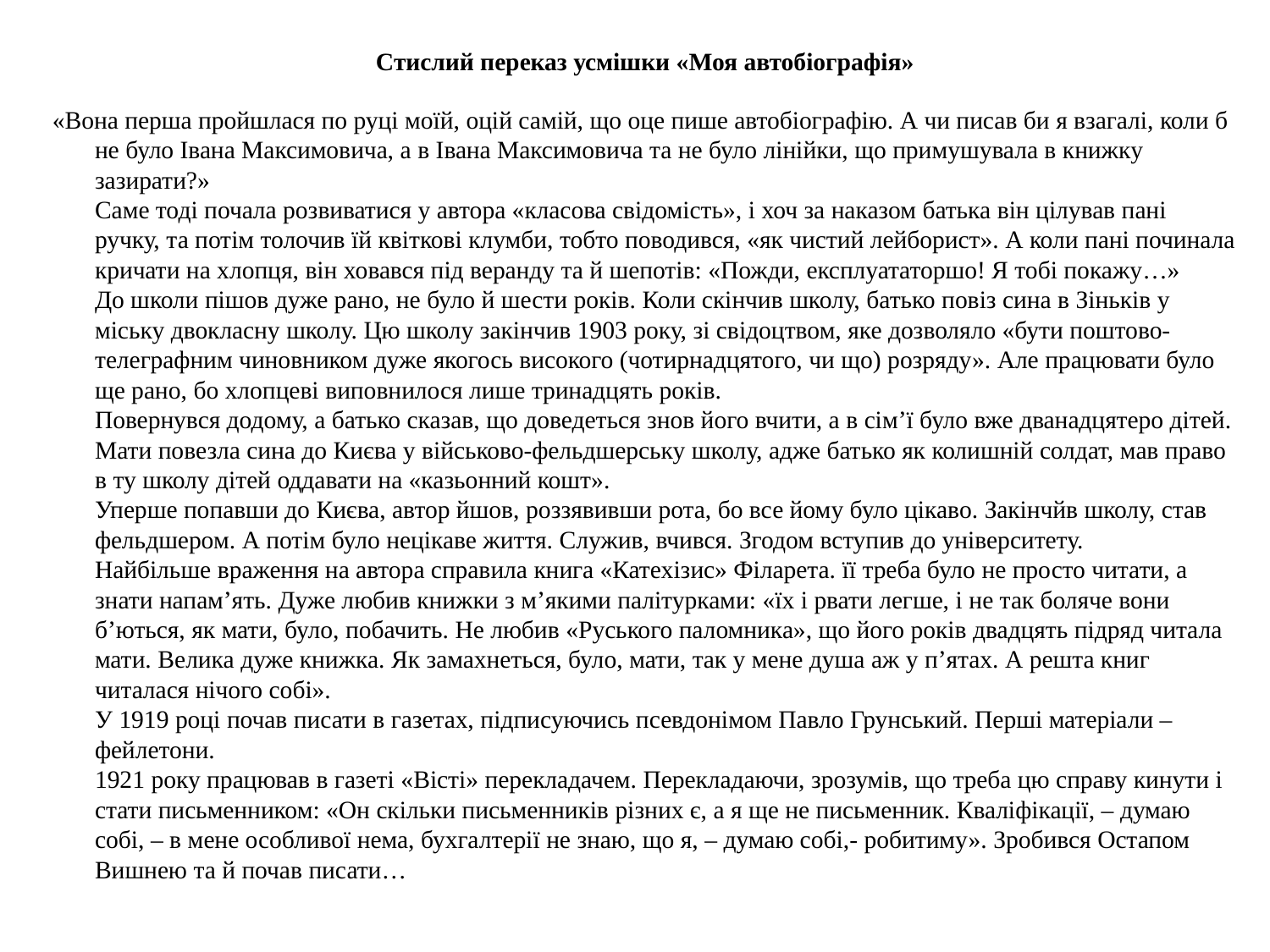

Стислий переказ усмішки «Моя автобіографія»

«Вона перша пройшлася по руці моїй, оцій самій, що оце пише автобіографію. А чи писав би я взагалі, коли б не було Івана Максимовича, а в Івана Максимовича та не було лінійки, що примушувала в книжку зазирати?»
Саме тоді почала розвиватися у автора «класова свідомість», і хоч за наказом батька він цілував пані ручку, та потім толочив їй квіткові клумби, тобто поводився, «як чистий лейборист». А коли пані починала кричати на хлопця, він ховався під веранду та й шепотів: «Пожди, експлуататоршо! Я тобі покажу…»
До школи пішов дуже рано, не було й шести років. Коли скінчив школу, батько повіз сина в Зіньків у міську двокласну школу. Цю школу закінчив 1903 року, зі свідоцтвом, яке дозволяло «бути поштово-телеграфним чиновником дуже якогось високого (чотирнадцятого, чи що) розряду». Але працювати було ще рано, бо хлопцеві виповнилося лише тринадцять років.
Повернувся додому, а батько сказав, що доведеться знов його вчити, а в сім’ї було вже дванадцятеро дітей. Мати повезла сина до Києва у військово-фельдшерську школу, адже батько як колишній солдат, мав право в ту школу дітей оддавати на «казьонний кошт».
Уперше попавши до Києва, автор йшов, роззявивши рота, бо все йому було цікаво. Закінчйв школу, став фельдшером. А потім було нецікаве життя. Служив, вчився. Згодом вступив до університету.
Найбільше враження на автора справила книга «Катехізис» Філарета. її треба було не просто читати, а знати напам’ять. Дуже любив книжки з м’якими палітурками: «їх і рвати легше, і не так боляче вони б’ються, як мати, було, побачить. Не любив «Руського паломника», що його років двадцять підряд читала мати. Велика дуже книжка. Як замахнеться, було, мати, так у мене душа аж у п’ятах. А решта книг читалася нічого собі».
У 1919 році почав писати в газетах, підписуючись псевдонімом Павло Грунський. Перші матеріали – фейлетони.
1921 року працював в газеті «Вісті» перекладачем. Перекладаючи, зрозумів, що треба цю справу кинути і стати письменником: «Он скільки письменників різних є, а я ще не письменник. Кваліфікації, – думаю собі, – в мене особливої нема, бухгалтерії не знаю, що я, – думаю собі,- робитиму». Зробився Остапом Вишнею та й почав писати…